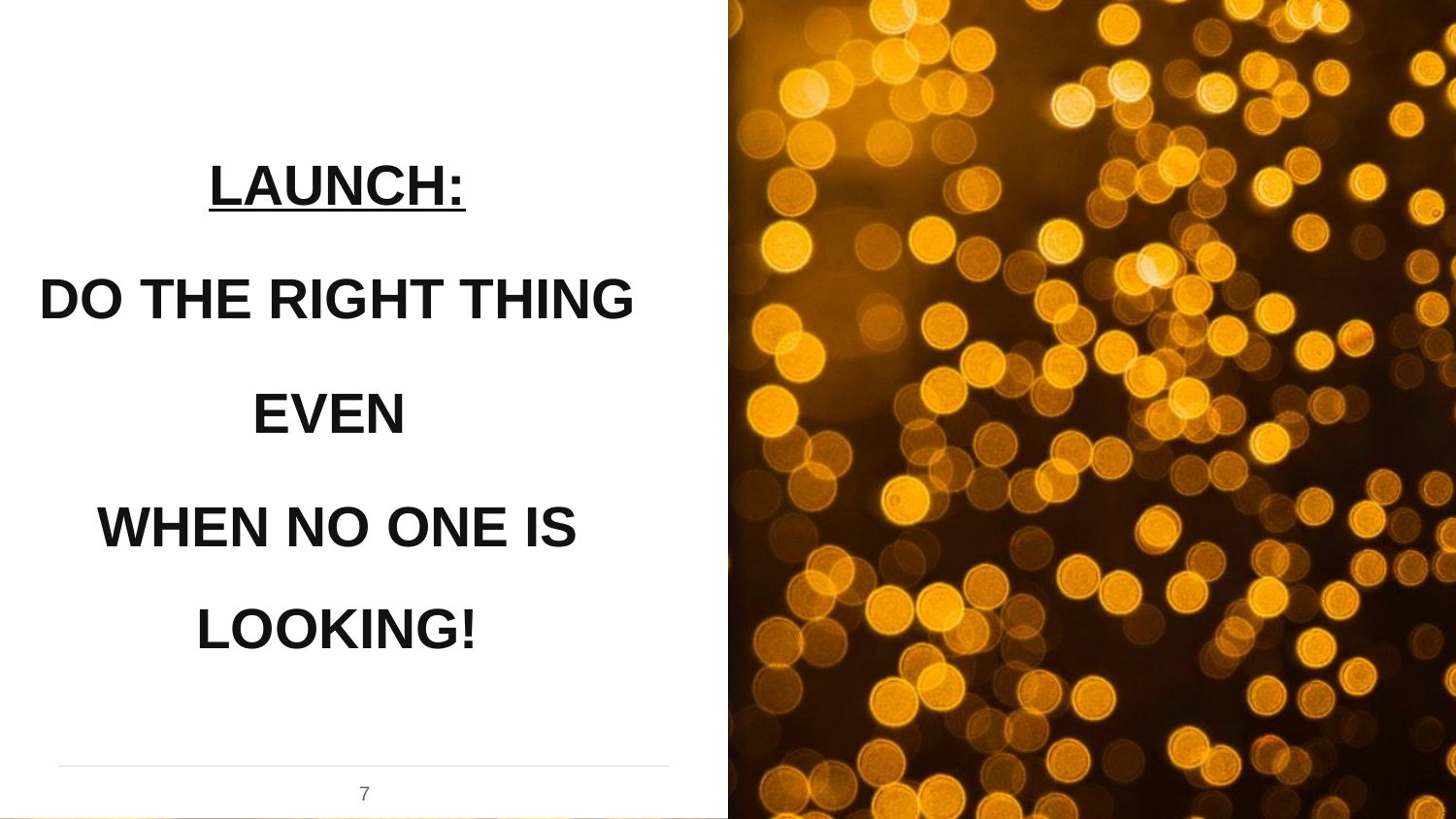

LAUNCH:
DO THE RIGHT THING
EVEN
WHEN NO ONE IS LOOKING!
7